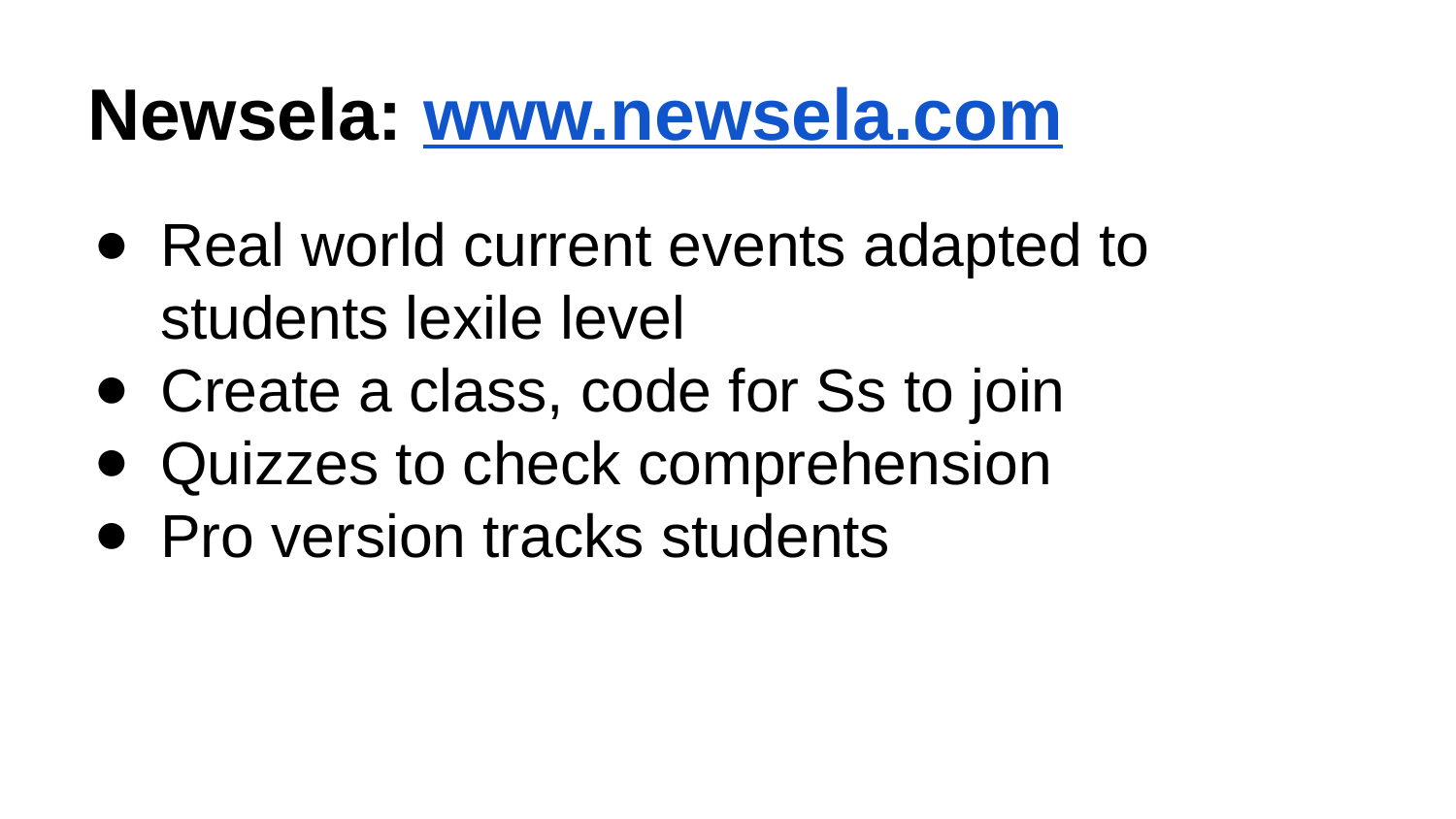

# Newsela: www.newsela.com
Real world current events adapted to students lexile level
Create a class, code for Ss to join
Quizzes to check comprehension
Pro version tracks students